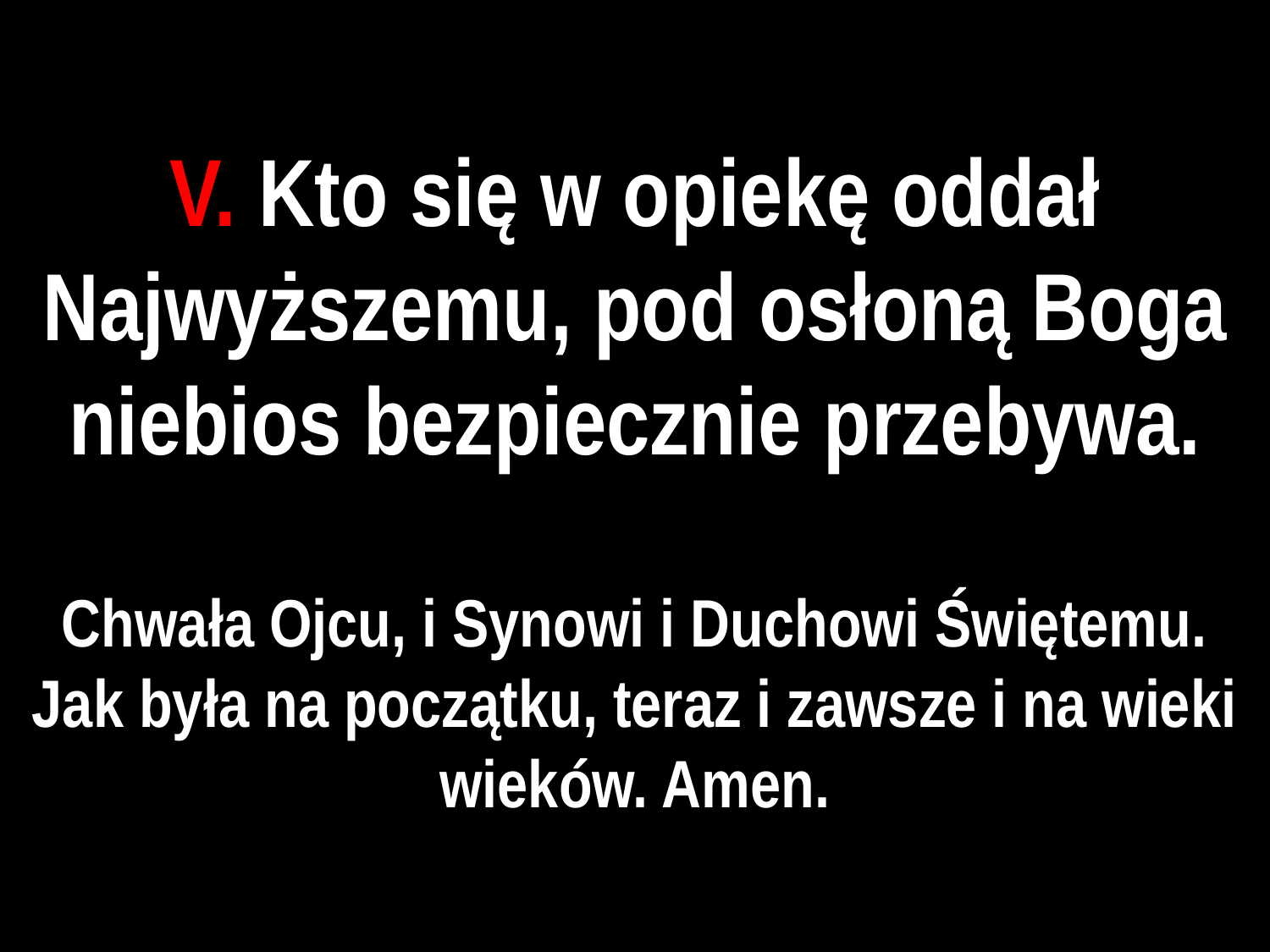

# V. Kto się w opiekę oddał Najwyższemu, pod osłoną Boga niebios bezpiecznie przebywa.

Chwała Ojcu, i Synowi i Duchowi Świętemu. Jak była na początku, teraz i zawsze i na wieki wieków. Amen.